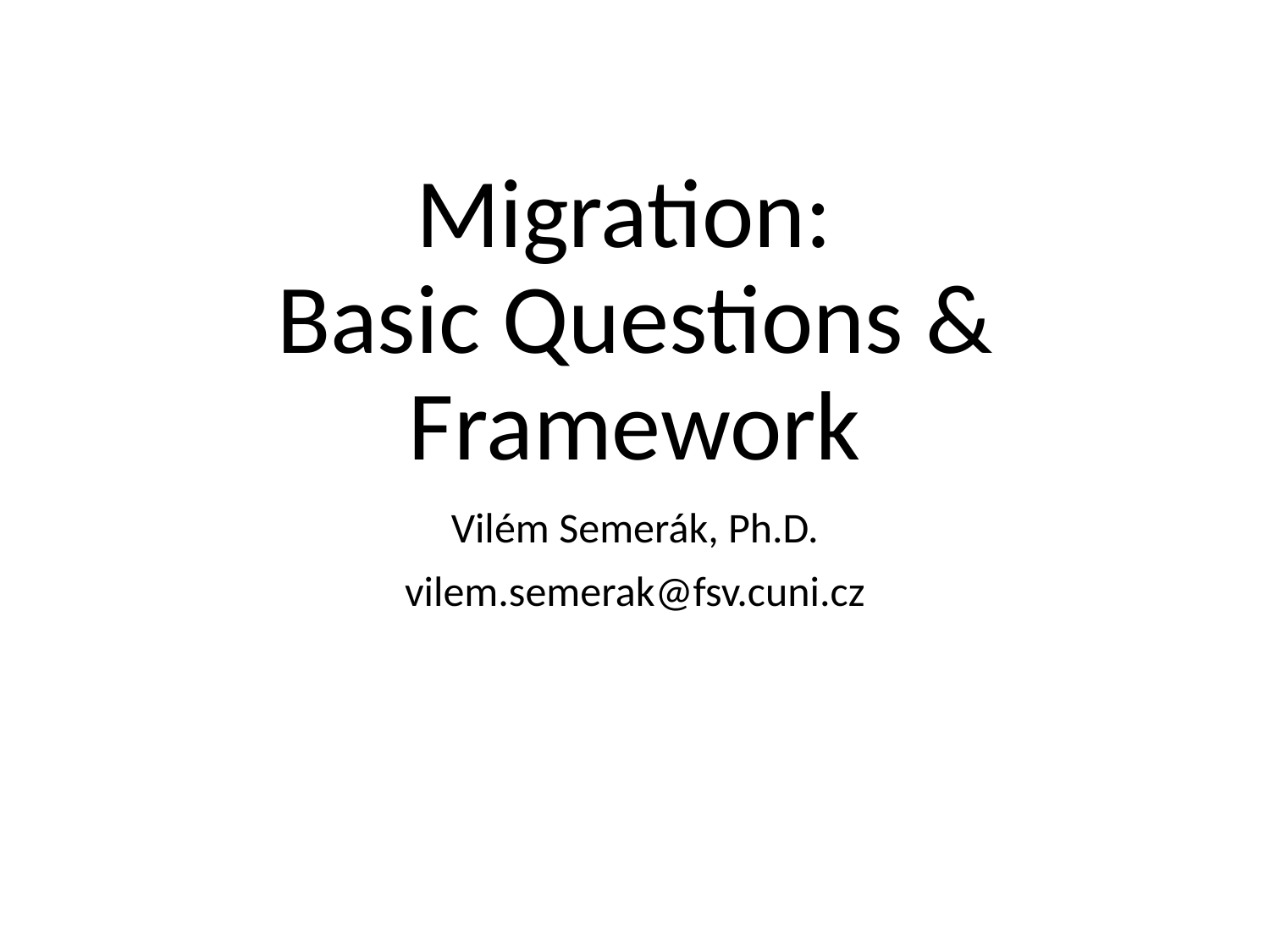

# Migration: Basic Questions & Framework
Vilém Semerák, Ph.D.
vilem.semerak@fsv.cuni.cz